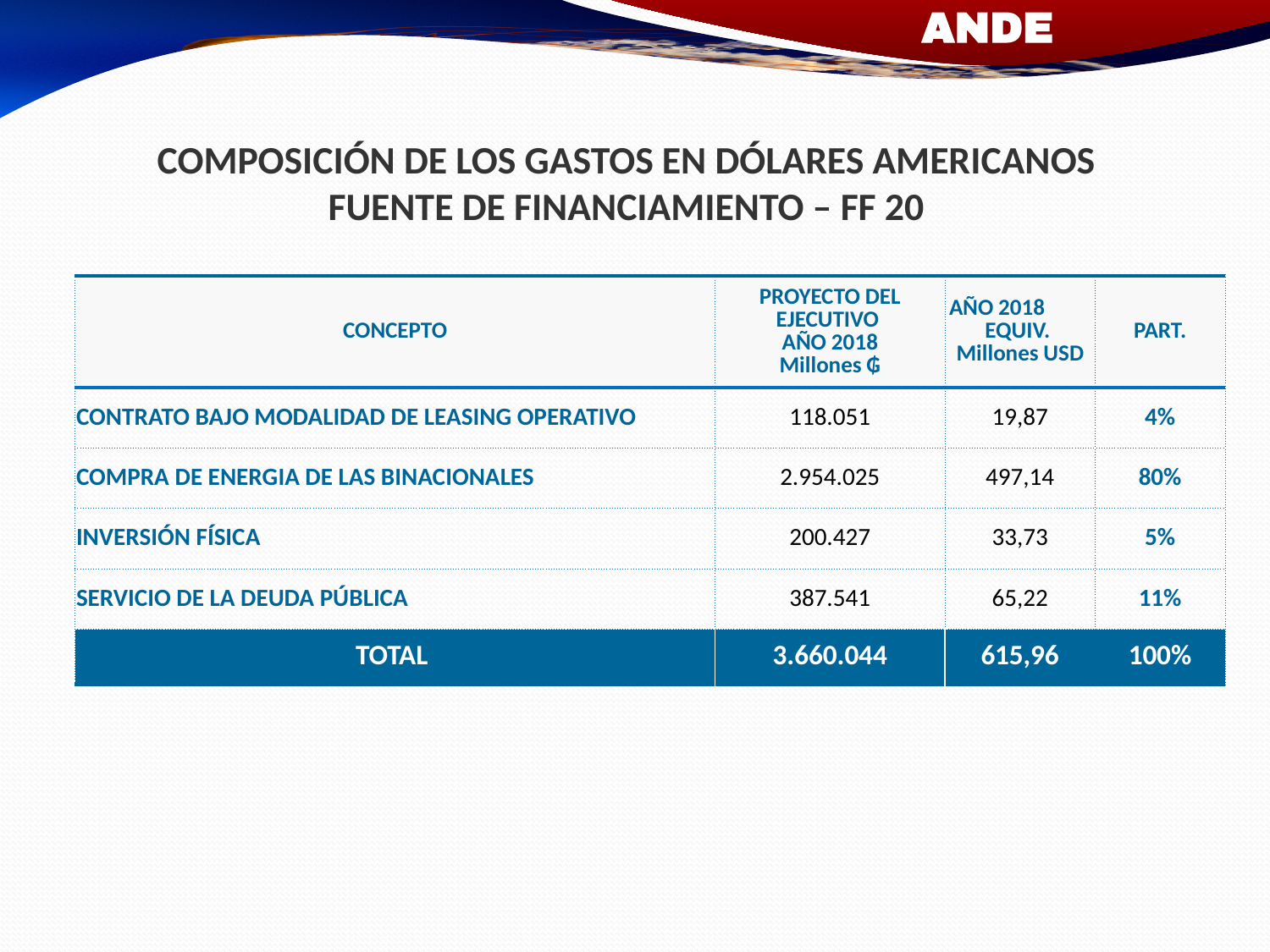

# COMPOSICIÓN DE LOS GASTOS EN DÓLARES AMERICANOS FUENTE DE FINANCIAMIENTO – FF 20
| CONCEPTO | PROYECTO DEL EJECUTIVO AÑO 2018 Millones ₲ | AÑO 2018 EQUIV. Millones USD | PART. |
| --- | --- | --- | --- |
| CONTRATO BAJO MODALIDAD DE LEASING OPERATIVO | 118.051 | 19,87 | 4% |
| COMPRA DE ENERGIA DE LAS BINACIONALES | 2.954.025 | 497,14 | 80% |
| INVERSIÓN FÍSICA | 200.427 | 33,73 | 5% |
| SERVICIO DE LA DEUDA PÚBLICA | 387.541 | 65,22 | 11% |
| TOTAL | 3.660.044 | 615,96 | 100% |